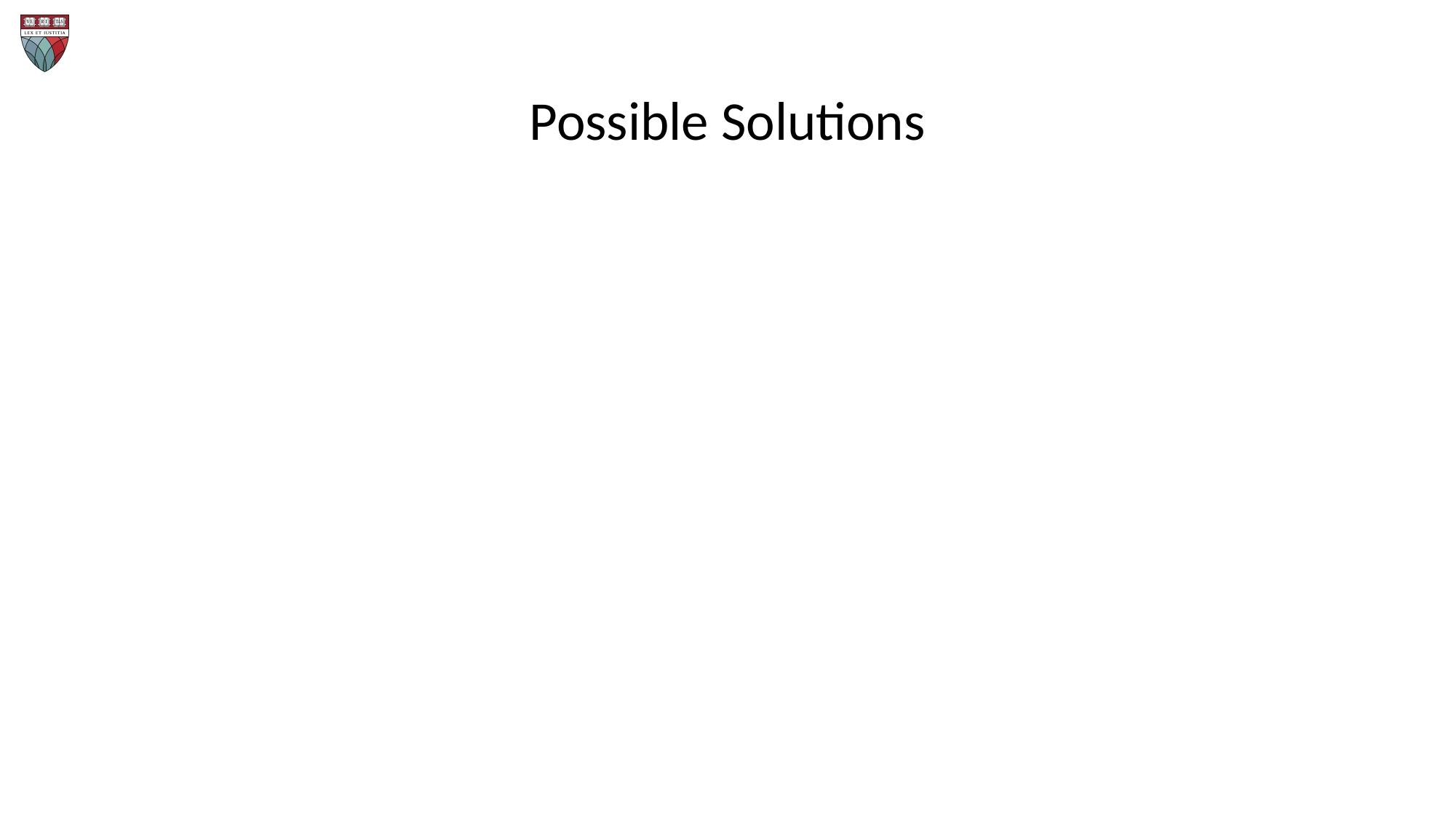

# Possible Solutions

Increased funding for research in neuroscience
Extend Data Exclusivity for Breakthrough CNS Drugs
Government Catalyzed Patent Pool
Financial incentives (e.g., tax benefits) for VC investments in CNS Projects unrelated to orphan drugs
Conditioned upon commitment to voluntary licensing program for developing countries